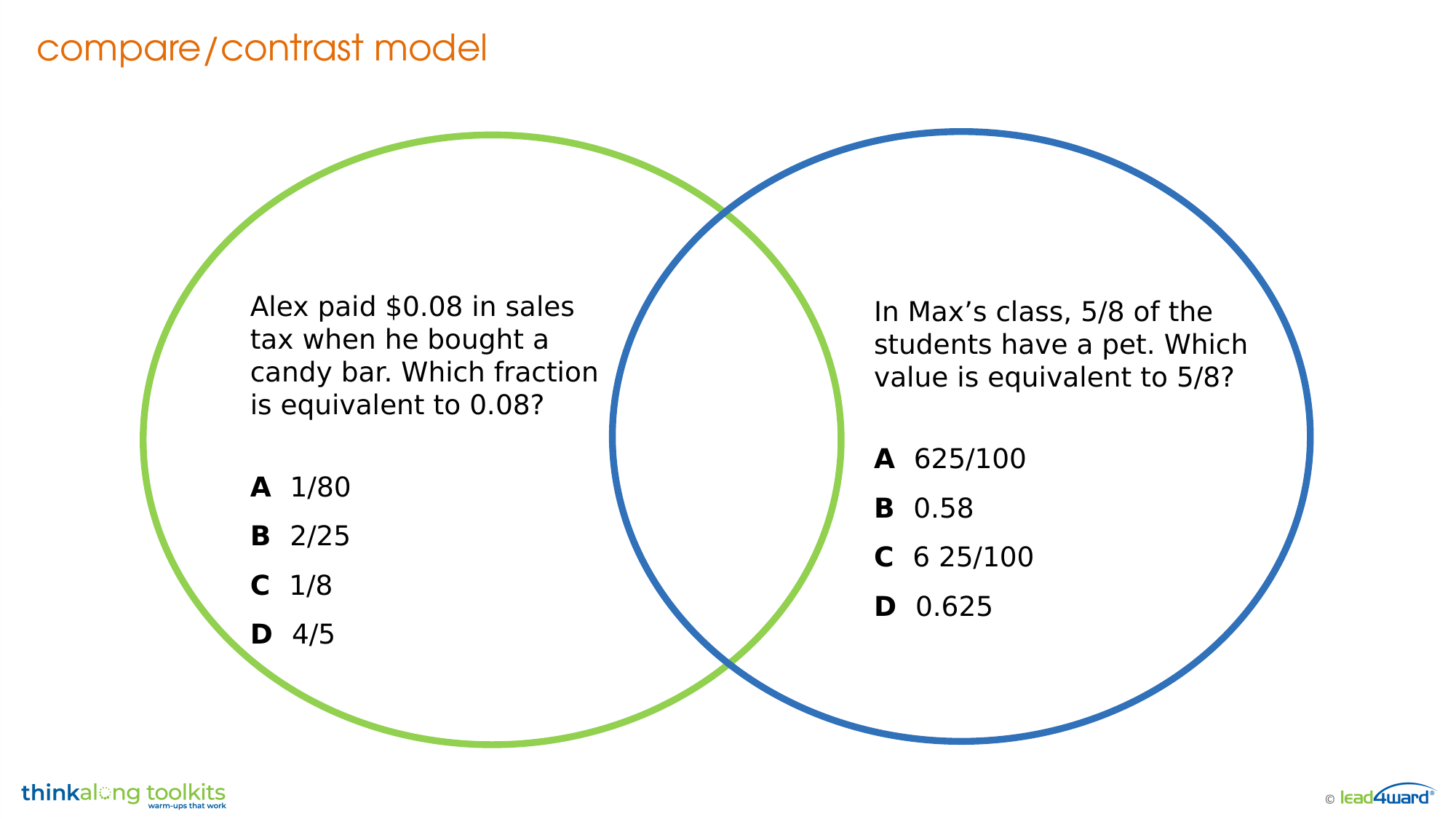

compare/contrast model

Alex paid $0.08 in sales tax when he bought a candy bar. Which fraction is equivalent to 0.08?

A  1/80
B  2/25
C  1/8
D  4/5
In Max’s class, 5/8 of the students have a pet. Which value is equivalent to 5/8?

A  625/100
B  0.58
C  6 25/100
D  0.625